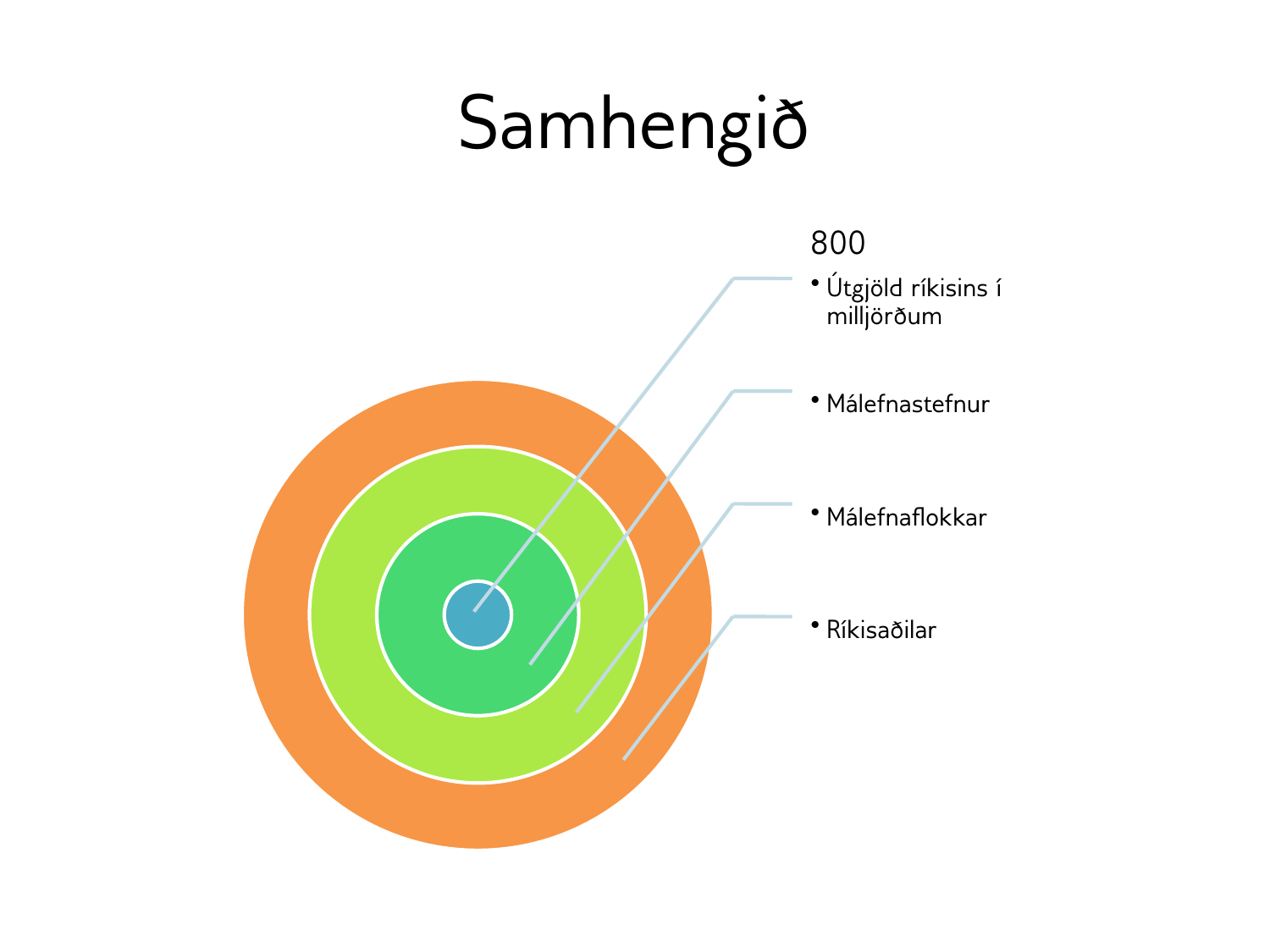

# Samhengið
800
Útgjöld ríkisins í milljörðum

Málefnastefnur

Málefnaflokkar

Ríkisaðilar